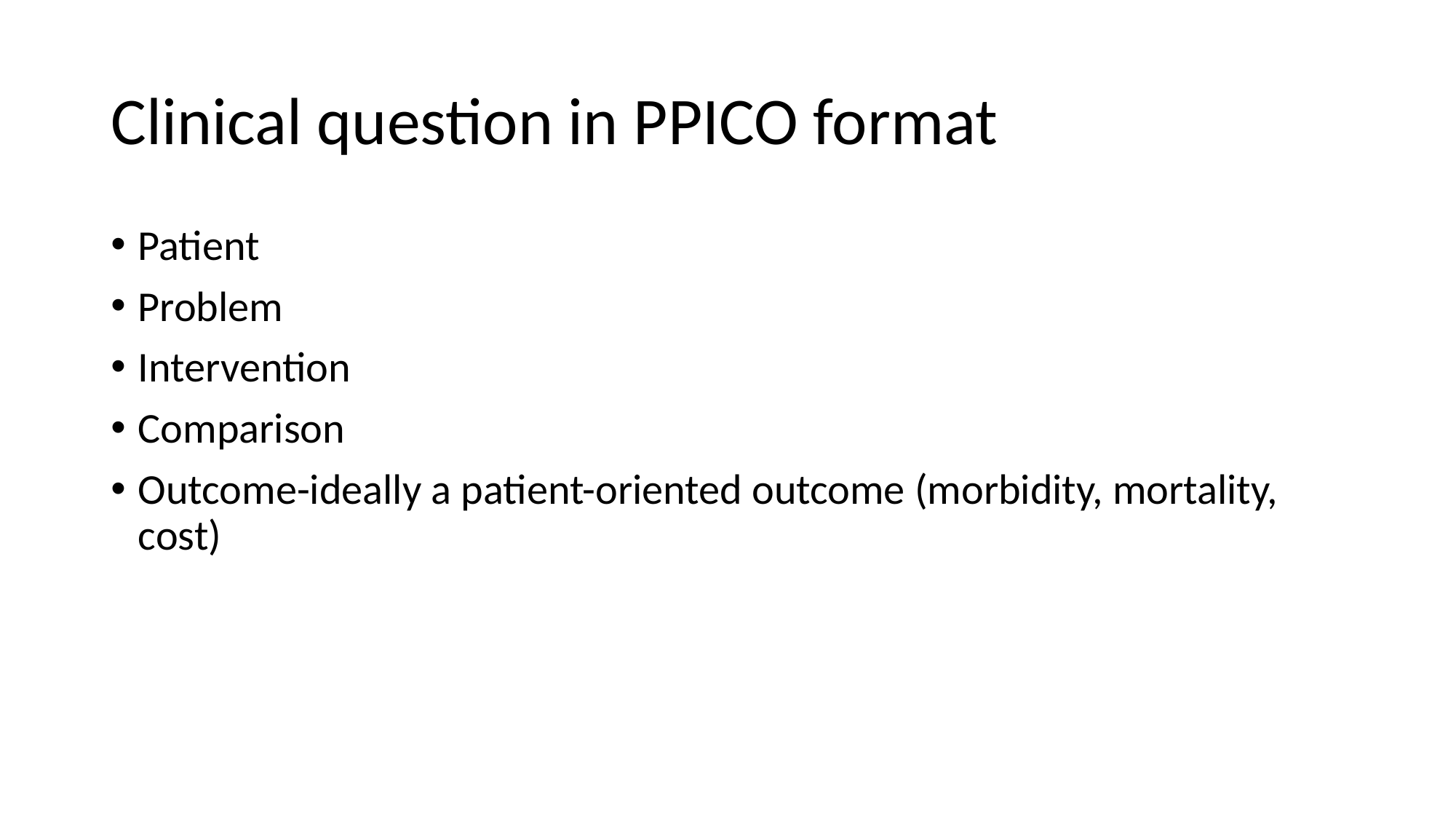

# Clinical question in PPICO format
Patient
Problem
Intervention
Comparison
Outcome-ideally a patient-oriented outcome (morbidity, mortality, cost)